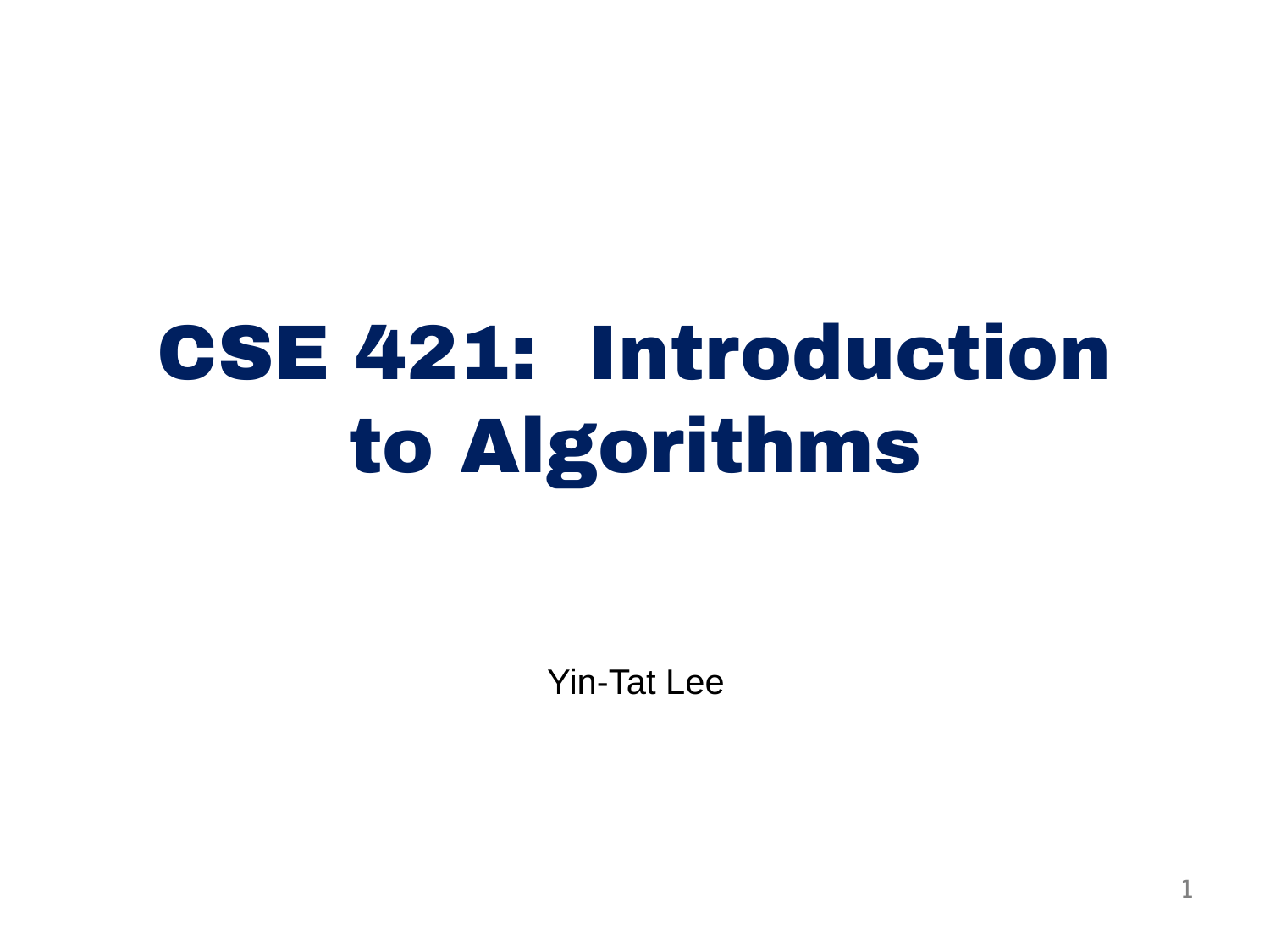

# CSE 421:  Introduction to Algorithms

Yin-Tat Lee
1